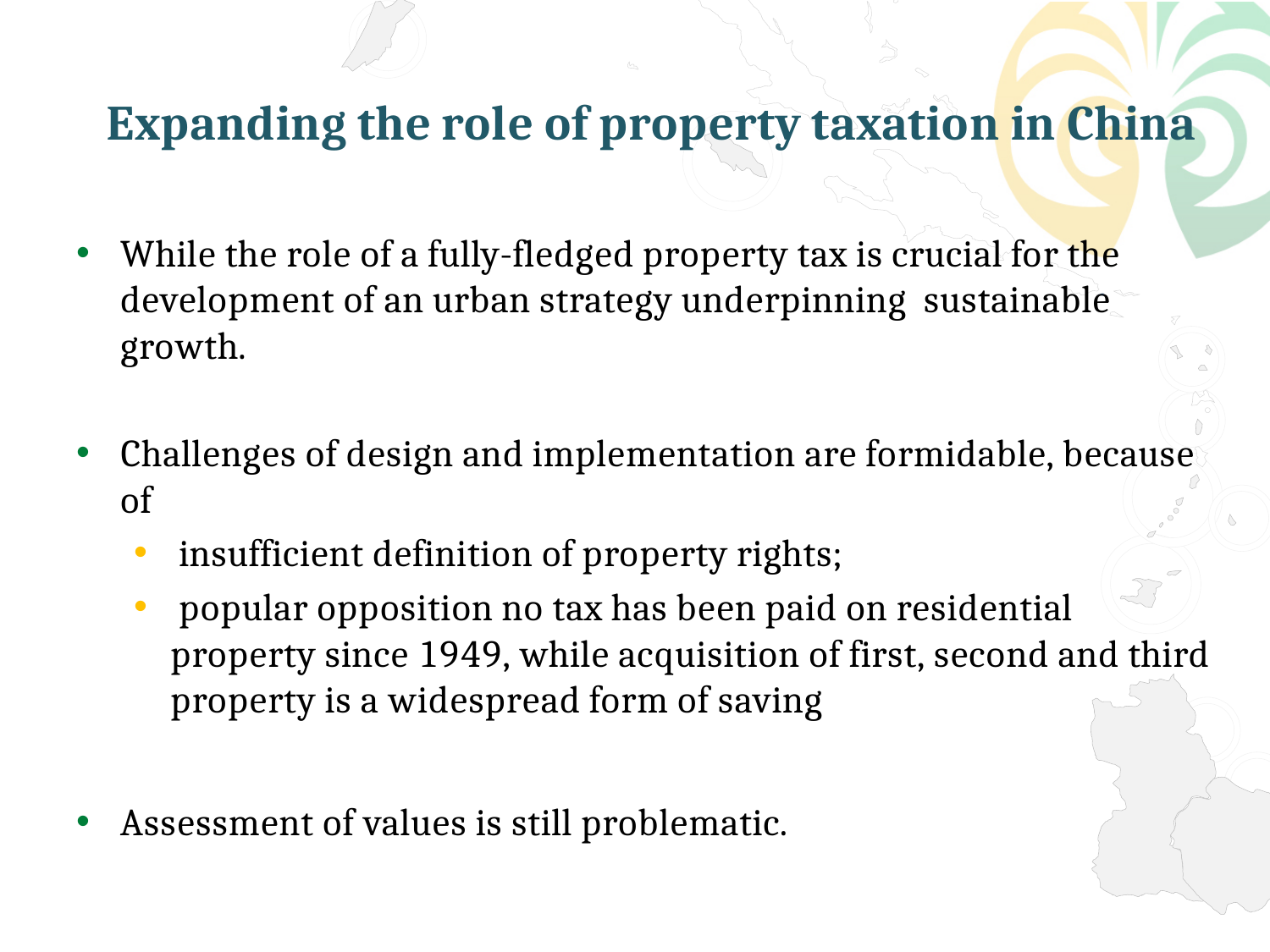

# Expanding the role of property taxation in China
While the role of a fully-fledged property tax is crucial for the development of an urban strategy underpinning  sustainable growth.

Challenges of design and implementation are formidable, because of
 insufficient definition of property rights;
 popular opposition no tax has been paid on residential property since 1949, while acquisition of first, second and third property is a widespread form of saving

Assessment of values is still problematic.